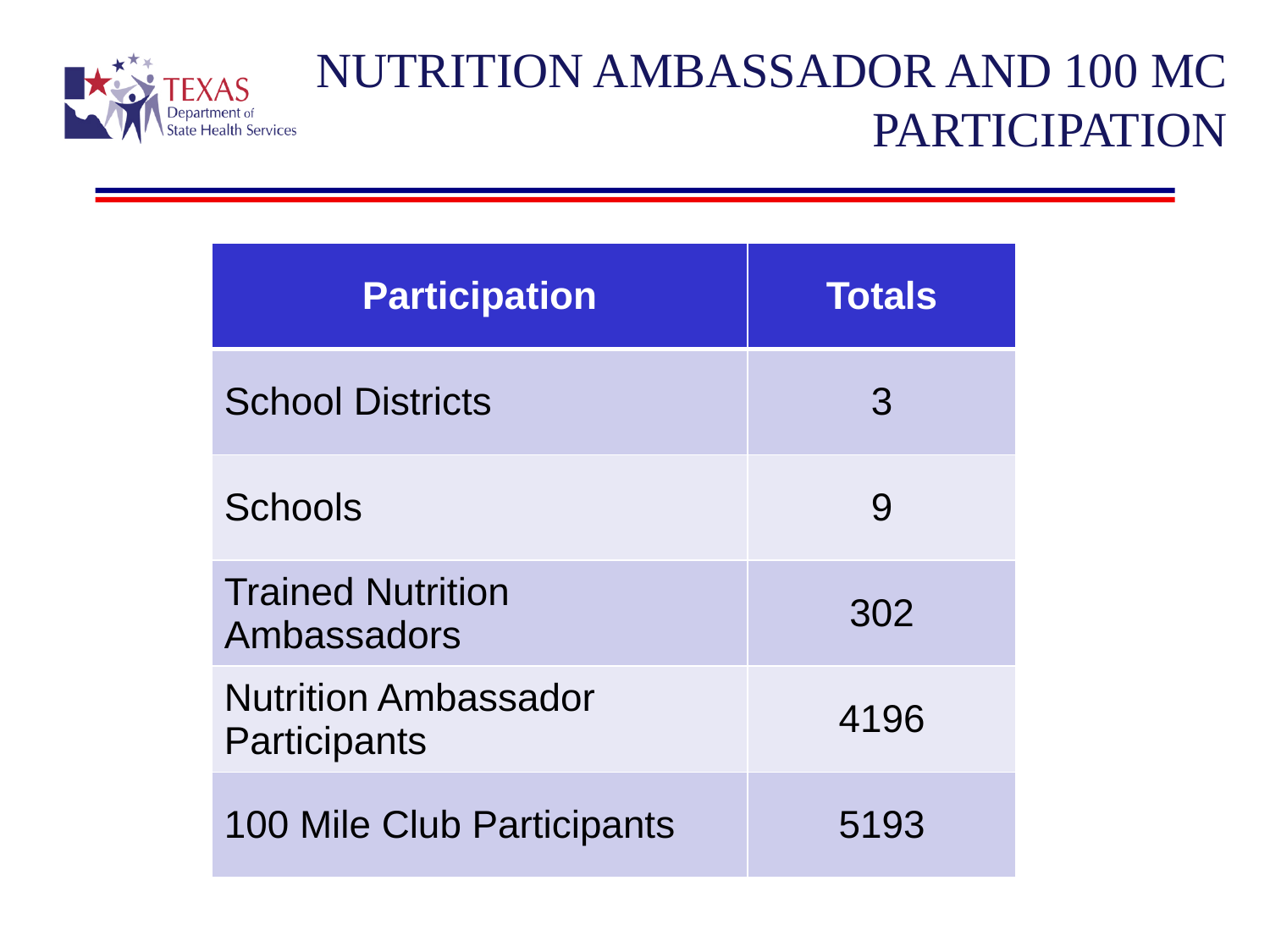

NUTRITION AMBASSADOR AND 100 MC PARTICIPATION
| Participation | Totals |
| --- | --- |
| School Districts | 3 |
| Schools | 9 |
| Trained Nutrition Ambassadors | 302 |
| Nutrition Ambassador Participants | 4196 |
| 100 Mile Club Participants | 5193 |